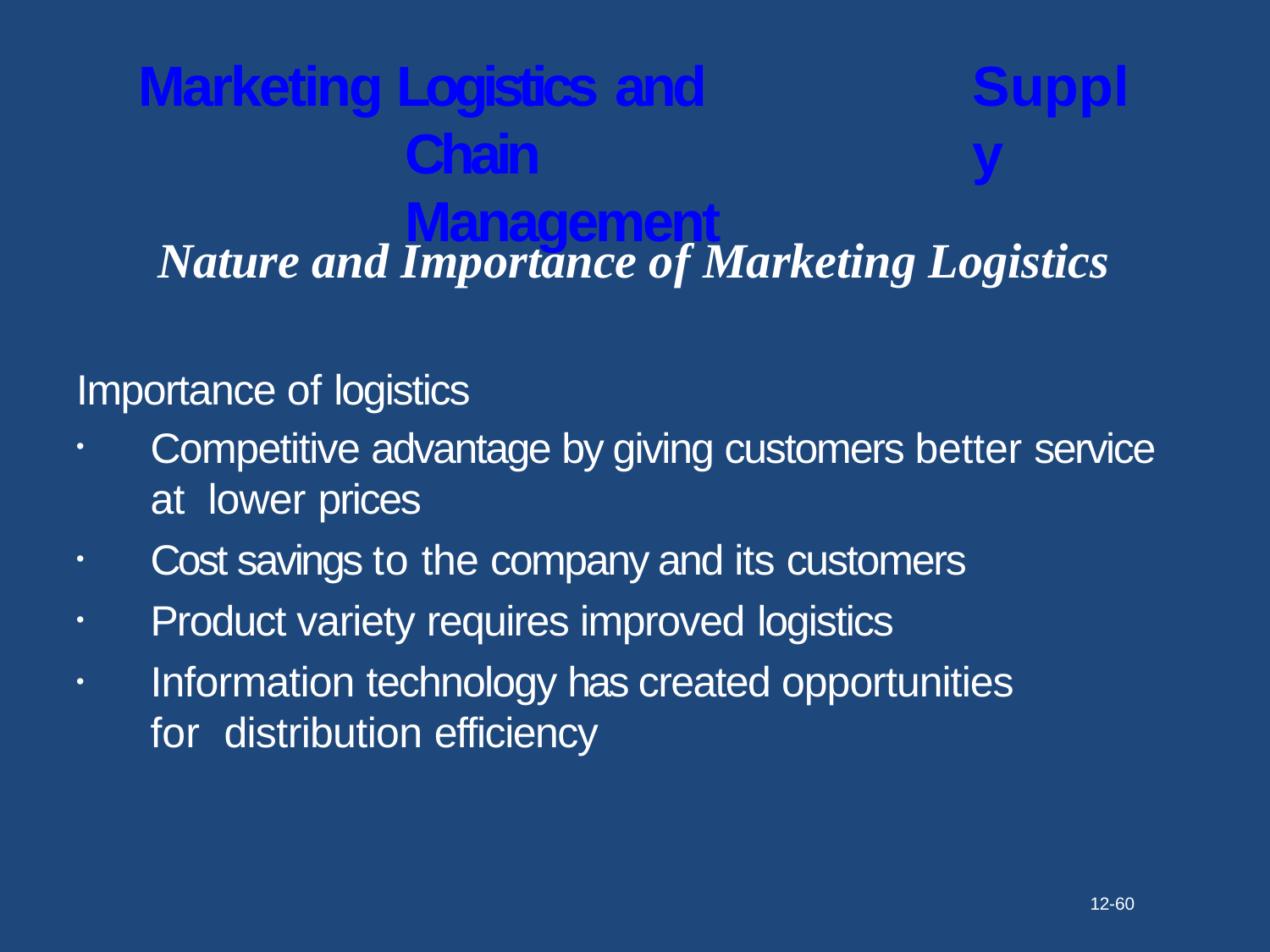

# Marketing Logistics and
Chain Management
Supply
Nature and Importance of Marketing Logistics

Importance of logistics
Competitive advantage by giving customers better service at  lower prices
Cost savings to the company and its customers  Product variety requires improved logistics
Information technology has created opportunities for  distribution efficiency
•
•
•
•
12-60